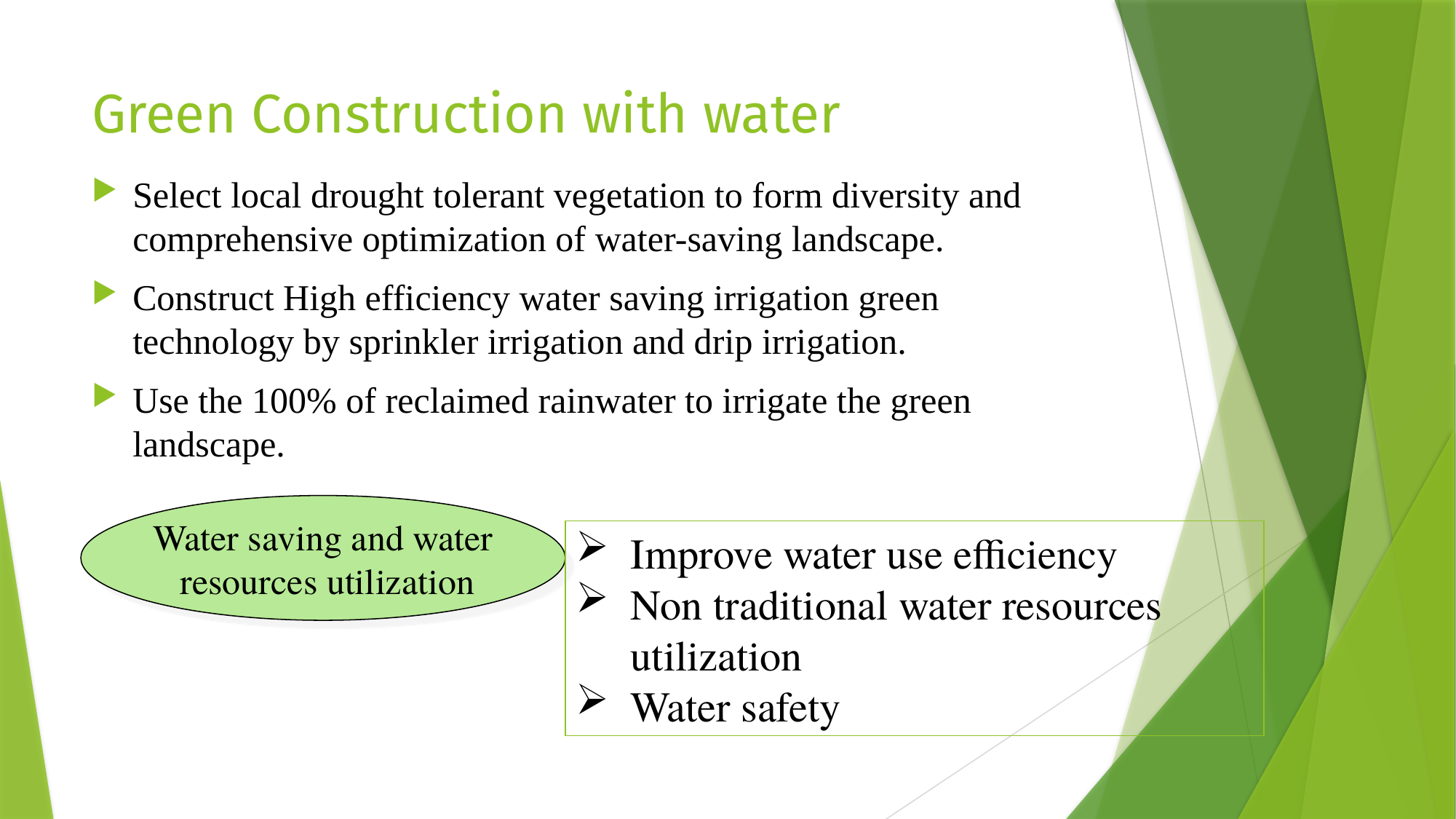

# Green Construction with water
Select local drought tolerant vegetation to form diversity and comprehensive optimization of water-saving landscape.
Construct High efficiency water saving irrigation green technology by sprinkler irrigation and drip irrigation.
Use the 100% of reclaimed rainwater to irrigate the green landscape.
Water saving and water
 resources utilization
Improve water use efficiency
Non traditional water resources utilization
Water safety